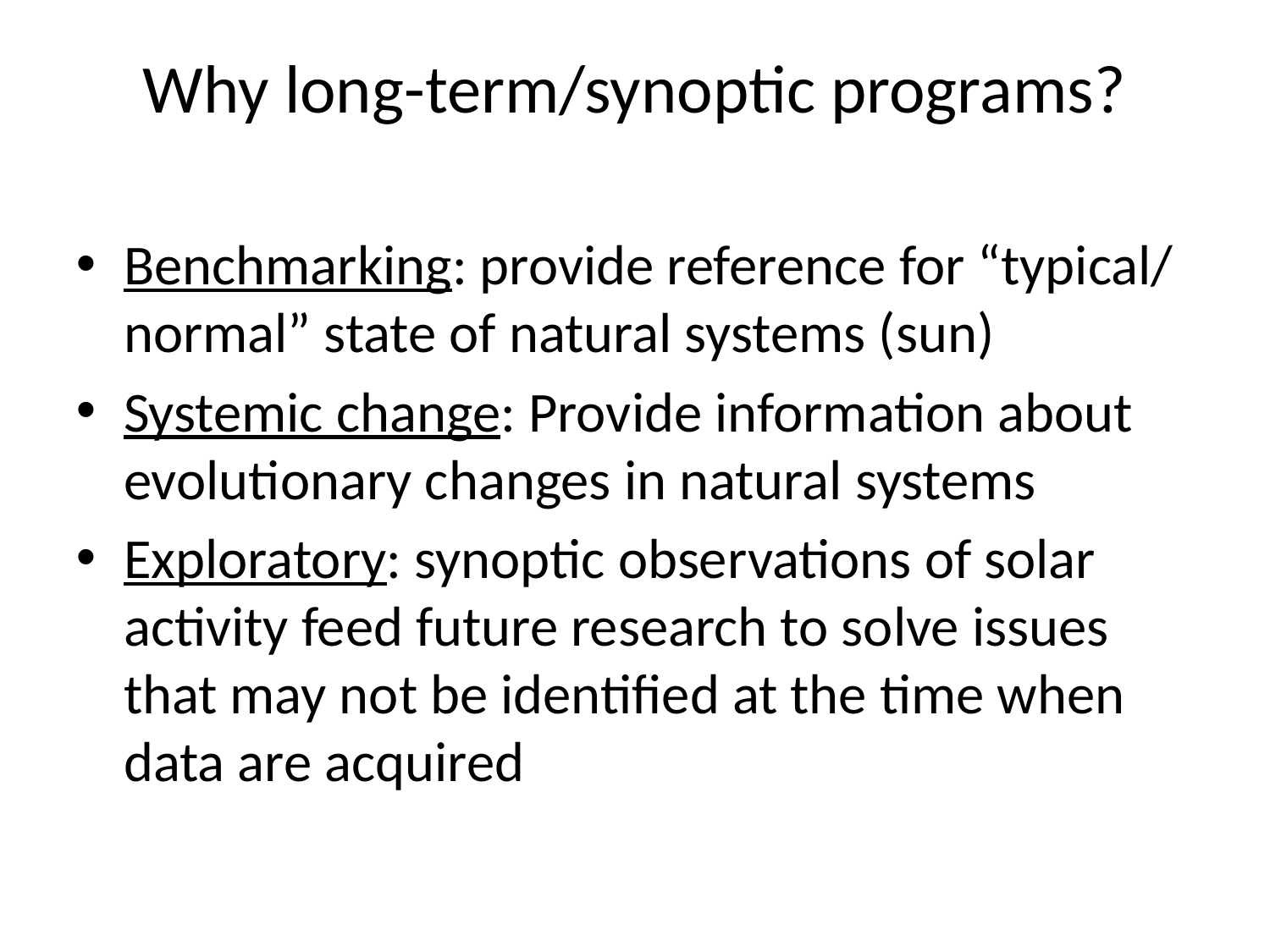

Why long-term/synoptic programs?
Benchmarking: provide reference for “typical/ normal” state of natural systems (sun)
Systemic change: Provide information about evolutionary changes in natural systems
Exploratory: synoptic observations of solar activity feed future research to solve issues that may not be identified at the time when data are acquired